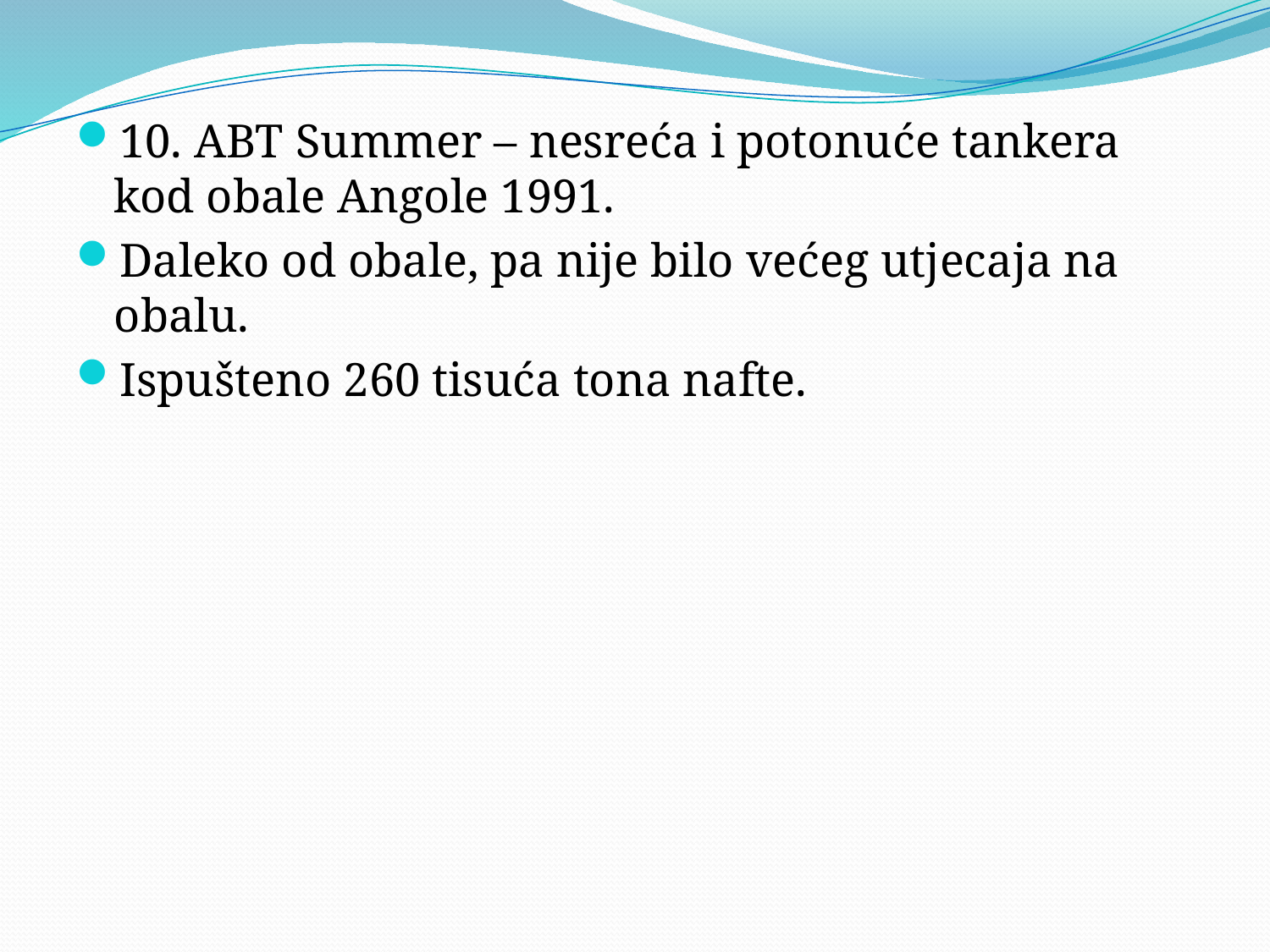

10. ABT Summer – nesreća i potonuće tankera kod obale Angole 1991.
Daleko od obale, pa nije bilo većeg utjecaja na obalu.
Ispušteno 260 tisuća tona nafte.